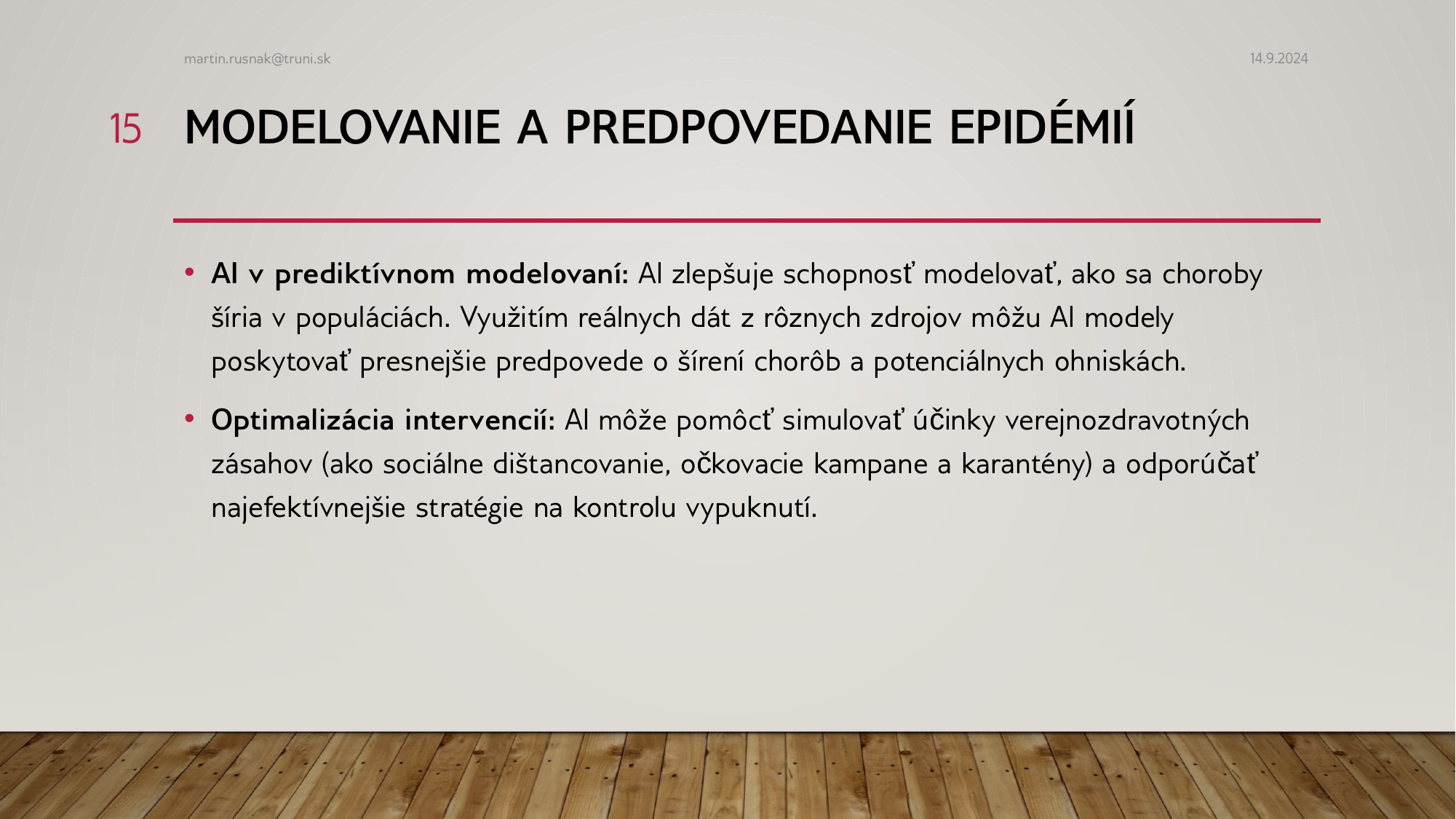

martin.rusnak@truni.sk
14.9.2024
15
# Modelovanie a predpovedanie epidémií
AI v prediktívnom modelovaní: AI zlepšuje schopnosť modelovať, ako sa choroby šíria v populáciách. Využitím reálnych dát z rôznych zdrojov môžu AI modely poskytovať presnejšie predpovede o šírení chorôb a potenciálnych ohniskách.
Optimalizácia intervencií: AI môže pomôcť simulovať účinky verejnozdravotných zásahov (ako sociálne dištancovanie, očkovacie kampane a karantény) a odporúčať najefektívnejšie stratégie na kontrolu vypuknutí.